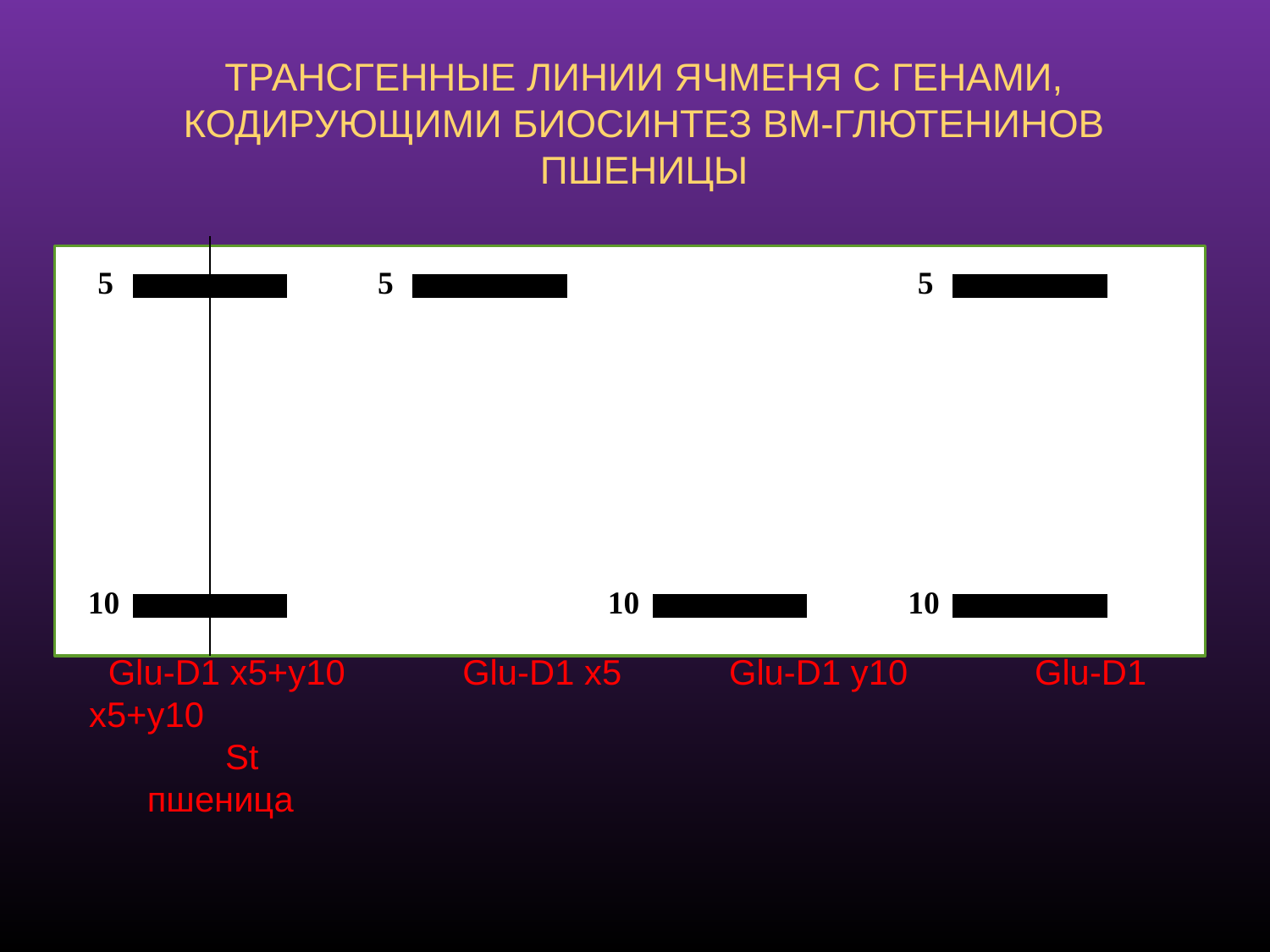

# Трансгенные линии ячменя с генами, кодирующими биосинтез вм-глютенинов пшеницы

5
5
5

10
10
10
  Glu-D1 x5+y10            Glu-D1 x5           Glu-D1 y10             Glu-D1 x5+y10
              St
      пшеница